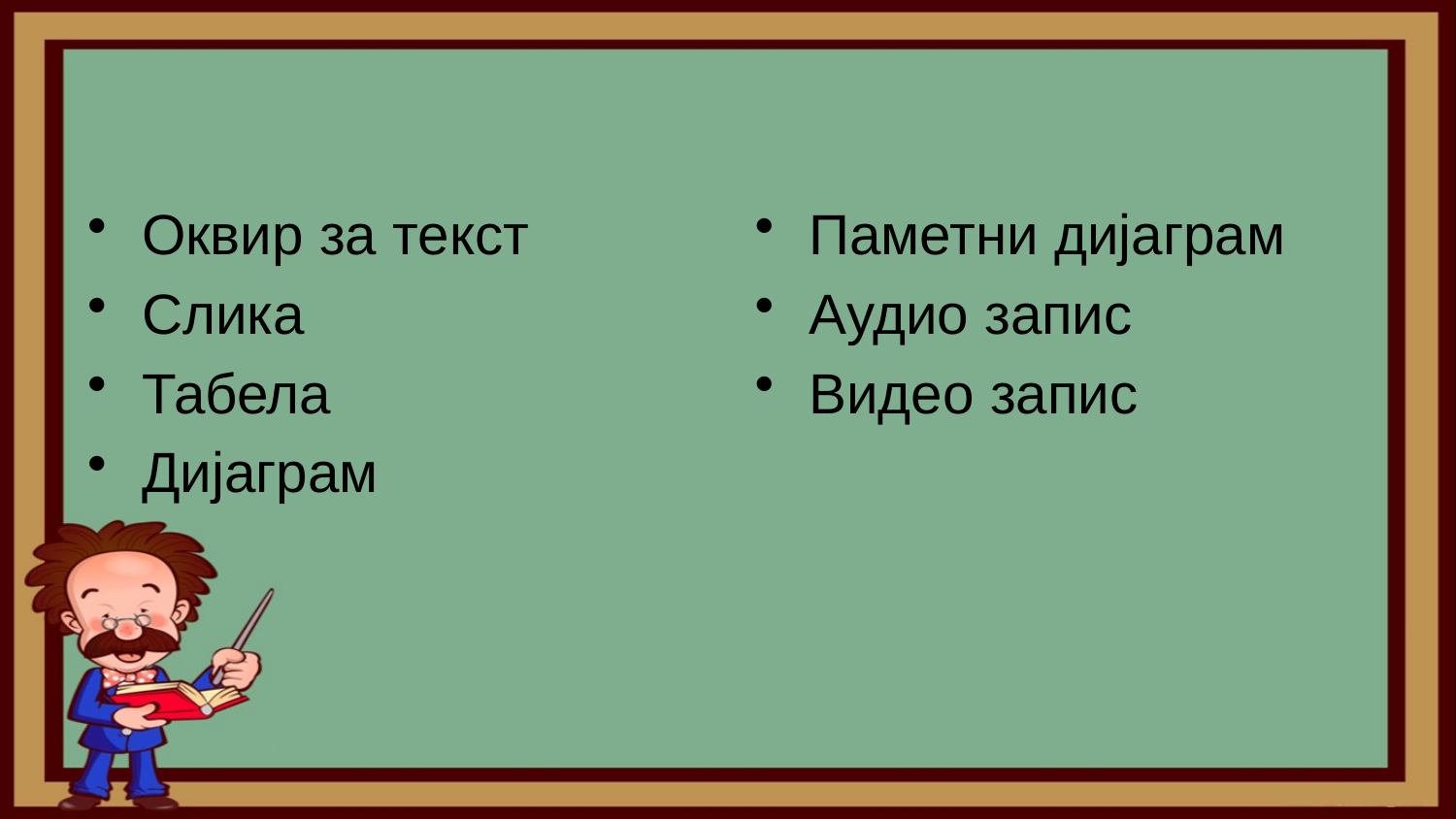

Оквир за текст
Слика
Табела
Дијаграм

Паметни дијаграм
Аудио запис
Видео запис